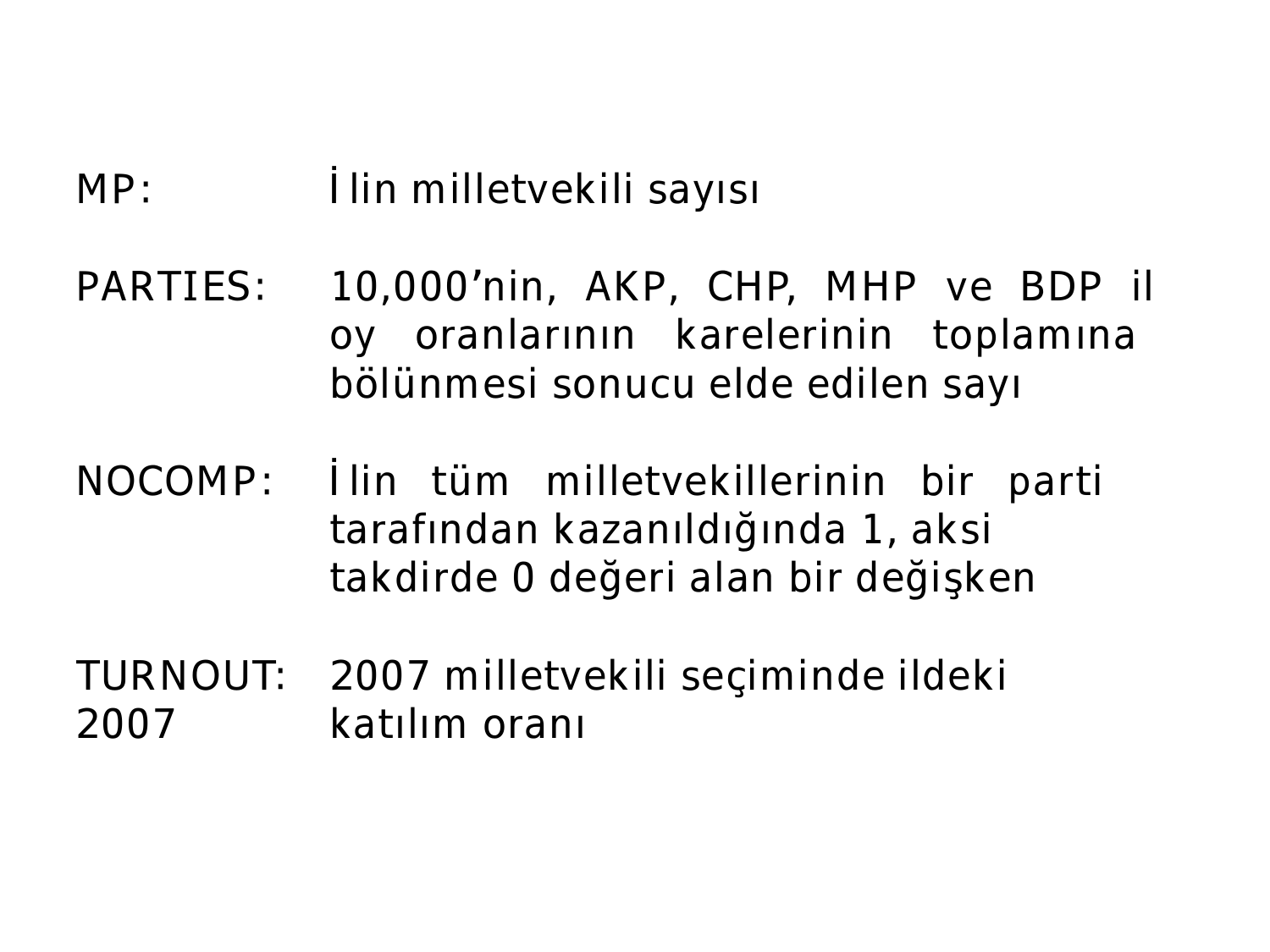

#

MP:		İlin milletvekili sayısı

PARTIES:	10,000’nin, AKP, CHP, MHP ve BDP il 	 		oy oranlarının karelerinin toplamına 			bölünmesi sonucu elde edilen sayı

NOCOMP:	İlin tüm milletvekillerinin bir parti 			tarafından kazanıldığında 1, aksi
		takdirde 0 değeri alan bir değişken

TURNOUT:	2007 milletvekili seçiminde ildeki
2007		katılım oranı